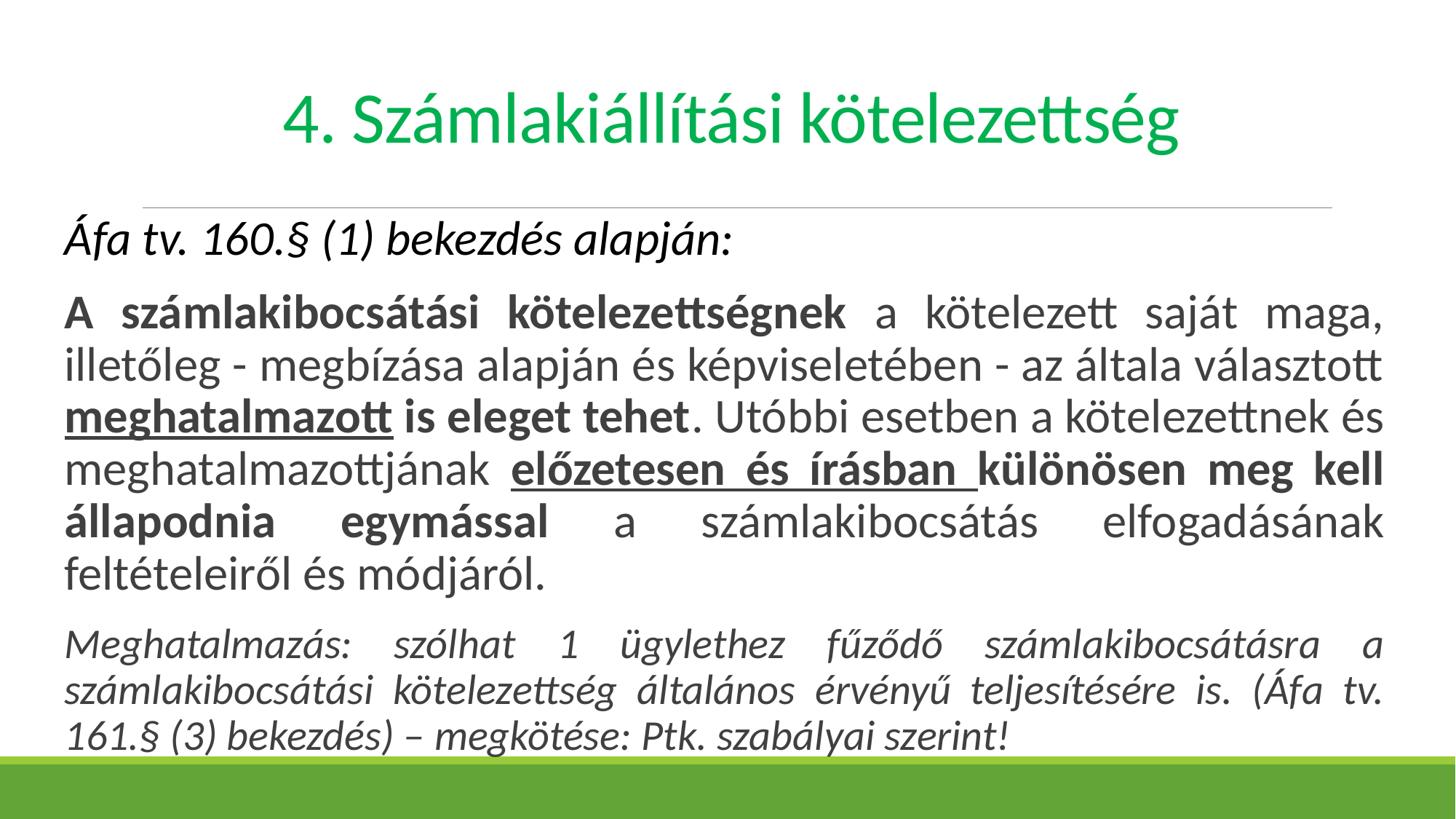

# 4. Számlakiállítási kötelezettség
Áfa tv. 160.§ (1) bekezdés alapján:
A számlakibocsátási kötelezettségnek a kötelezett saját maga, illetőleg - megbízása alapján és képviseletében - az általa választott meghatalmazott is eleget tehet. Utóbbi esetben a kötelezettnek és meghatalmazottjának előzetesen és írásban különösen meg kell állapodnia egymással a számlakibocsátás elfogadásának feltételeiről és módjáról.
Meghatalmazás: szólhat 1 ügylethez fűződő számlakibocsátásra a számlakibocsátási kötelezettség általános érvényű teljesítésére is. (Áfa tv. 161.§ (3) bekezdés) – megkötése: Ptk. szabályai szerint!